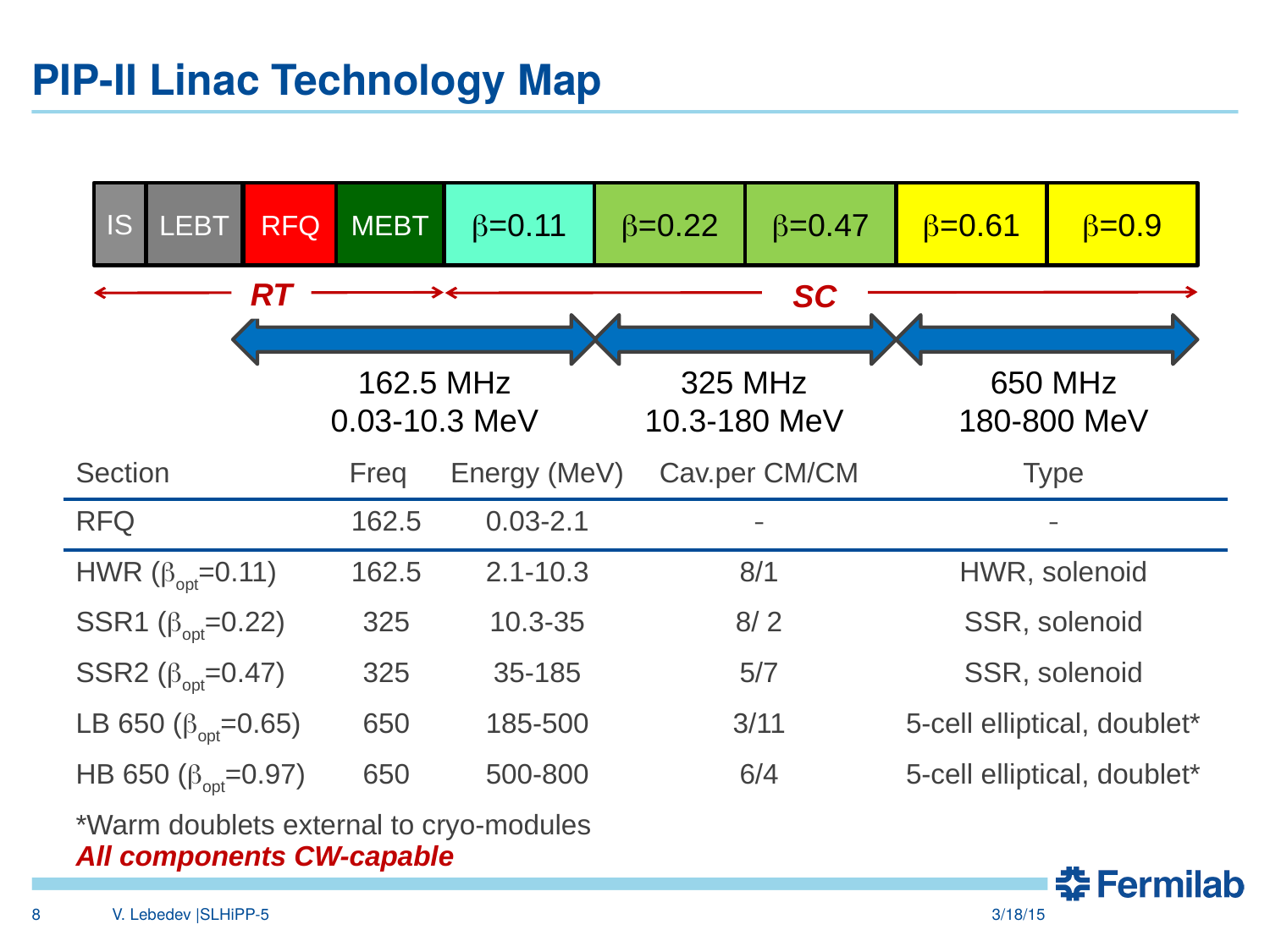

# PIP-II Linac Technology Map
RFQ
LEBT
β=0.11
β=0.22
β=0.47
β=0.61
β=0.9
SC

325 MHz
10.3-180 MeV
650 MHz
180-800 MeV
162.5 MHz
0.03-10.3 MeV
MEBT
RT

IS
| Section | Freq | Energy (MeV) | Cav.per CM/CM | Type |
| --- | --- | --- | --- | --- |
| RFQ | 162.5 | 0.03-2.1 | - | - |
| HWR (βopt=0.11) | 162.5 | 2.1-10.3 | 8/1 | HWR, solenoid |
| SSR1 (βopt=0.22) | 325 | 10.3-35 | 8/ 2 | SSR, solenoid |
| SSR2 (βopt=0.47) | 325 | 35-185 | 5/7 | SSR, solenoid |
| LB 650 (βopt=0.65) | 650 | 185-500 | 3/11 | 5-cell elliptical, doublet\* |
| HB 650 (βopt=0.97) | 650 | 500-800 | 6/4 | 5-cell elliptical, doublet\* |
| \*Warm doublets external to cryo-modules All components CW-capable |  |  |  |  |
8
V. Lebedev |SLHiPP-5
3/18/15